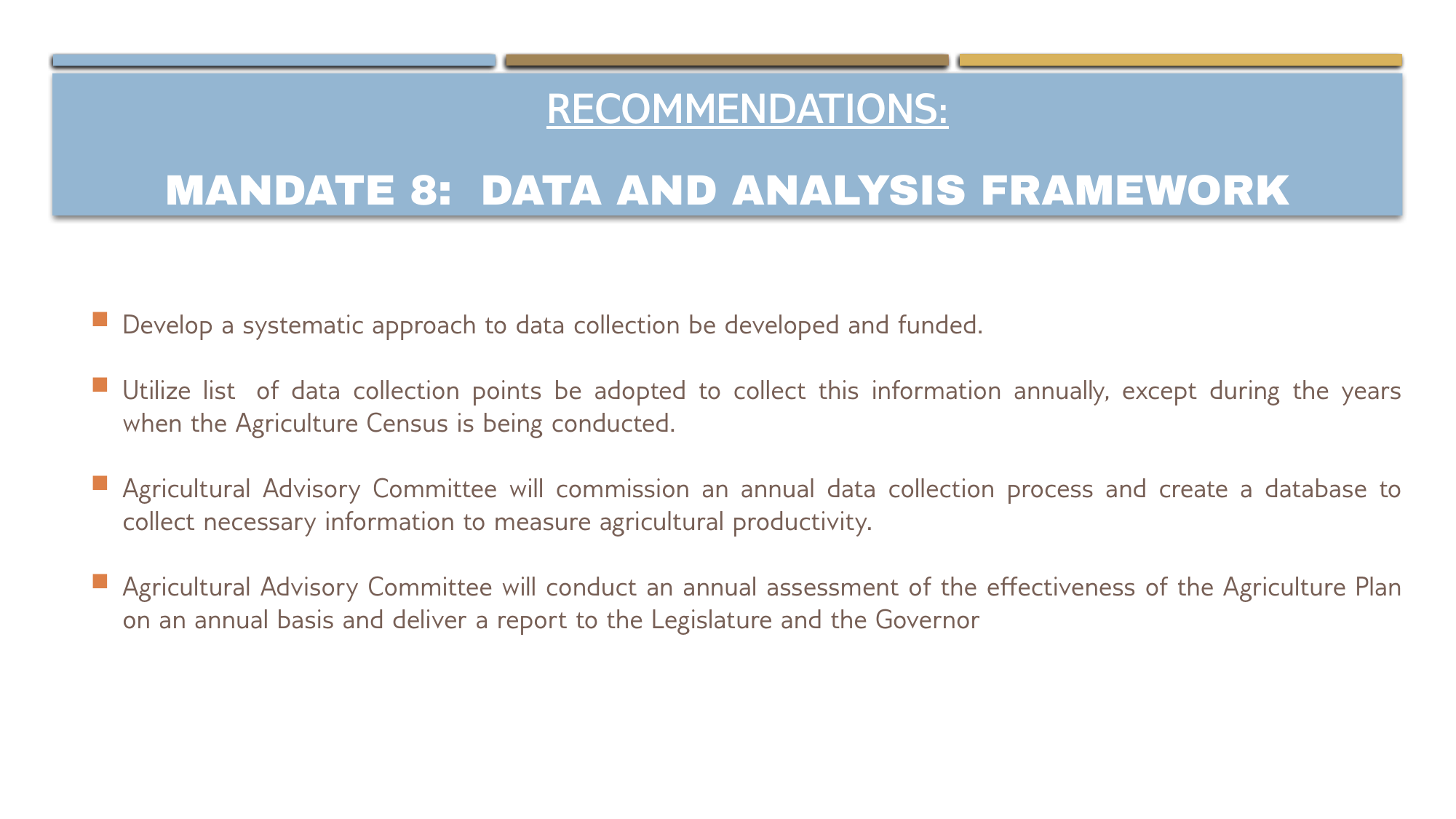

RECOMMENDATIONS:

# Mandate 8:  DATA AND ANALYSIS FRAMEWORK

Develop a systematic approach to data collection be developed and funded.

Utilize list  of data collection points be adopted to collect this information annually, except during the years when the Agriculture Census is being conducted.

Agricultural Advisory Committee will commission an annual data collection process and create a database to collect necessary information to measure agricultural productivity.

Agricultural Advisory Committee will conduct an annual assessment of the effectiveness of the Agriculture Plan on an annual basis and deliver a report to the Legislature and the Governor